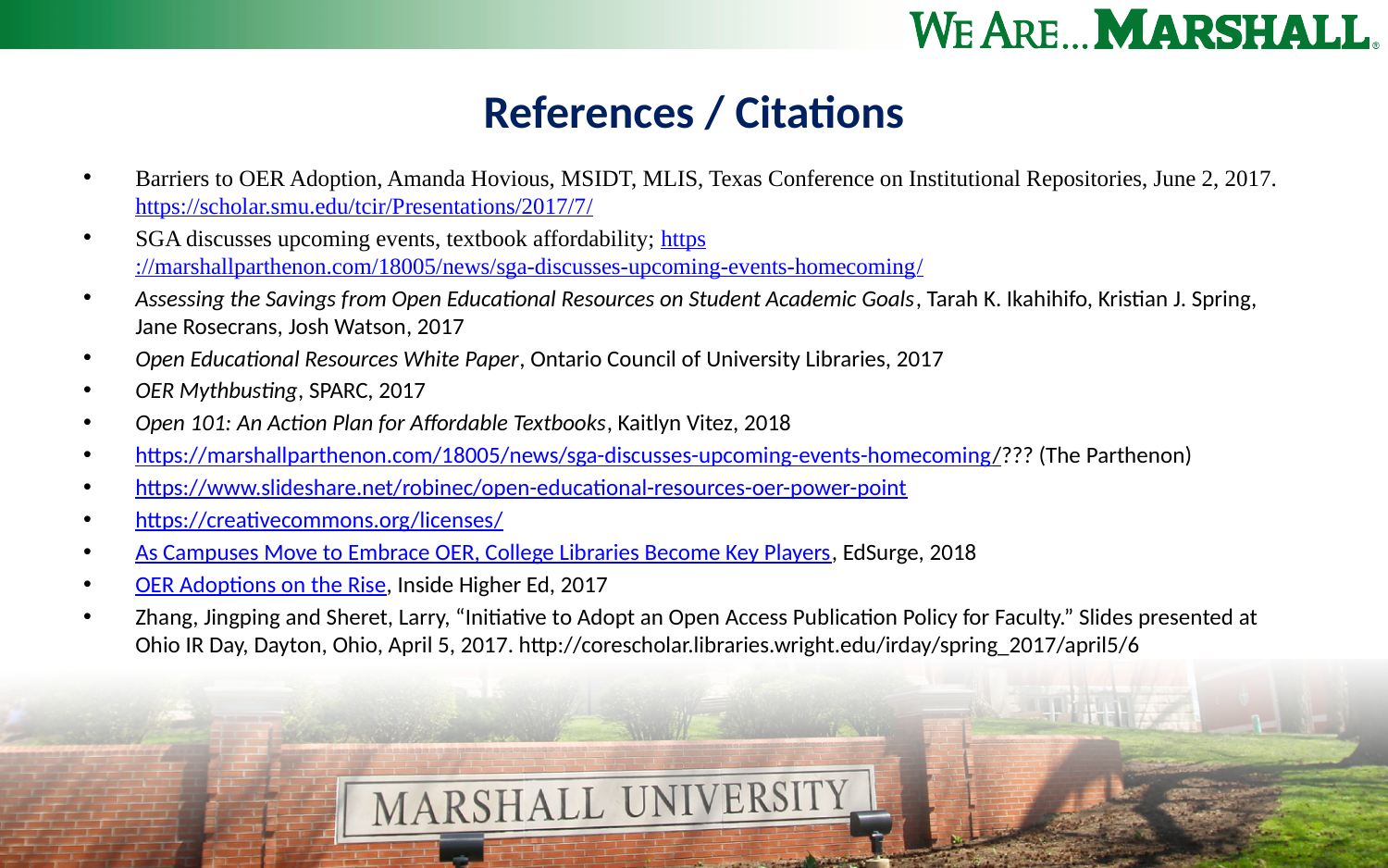

# References / Citations
Barriers to OER Adoption, Amanda Hovious, MSIDT, MLIS, Texas Conference on Institutional Repositories, June 2, 2017. https://scholar.smu.edu/tcir/Presentations/2017/7/
SGA discusses upcoming events, textbook affordability; https://marshallparthenon.com/18005/news/sga-discusses-upcoming-events-homecoming/
Assessing the Savings from Open Educational Resources on Student Academic Goals, Tarah K. Ikahihifo, Kristian J. Spring, Jane Rosecrans, Josh Watson, 2017
Open Educational Resources White Paper, Ontario Council of University Libraries, 2017
OER Mythbusting, SPARC, 2017
Open 101: An Action Plan for Affordable Textbooks, Kaitlyn Vitez, 2018
https://marshallparthenon.com/18005/news/sga-discusses-upcoming-events-homecoming/??? (The Parthenon)
https://www.slideshare.net/robinec/open-educational-resources-oer-power-point
https://creativecommons.org/licenses/
As Campuses Move to Embrace OER, College Libraries Become Key Players, EdSurge, 2018
OER Adoptions on the Rise, Inside Higher Ed, 2017
Zhang, Jingping and Sheret, Larry, “Initiative to Adopt an Open Access Publication Policy for Faculty.” Slides presented at Ohio IR Day, Dayton, Ohio, April 5, 2017. http://corescholar.libraries.wright.edu/irday/spring_2017/april5/6